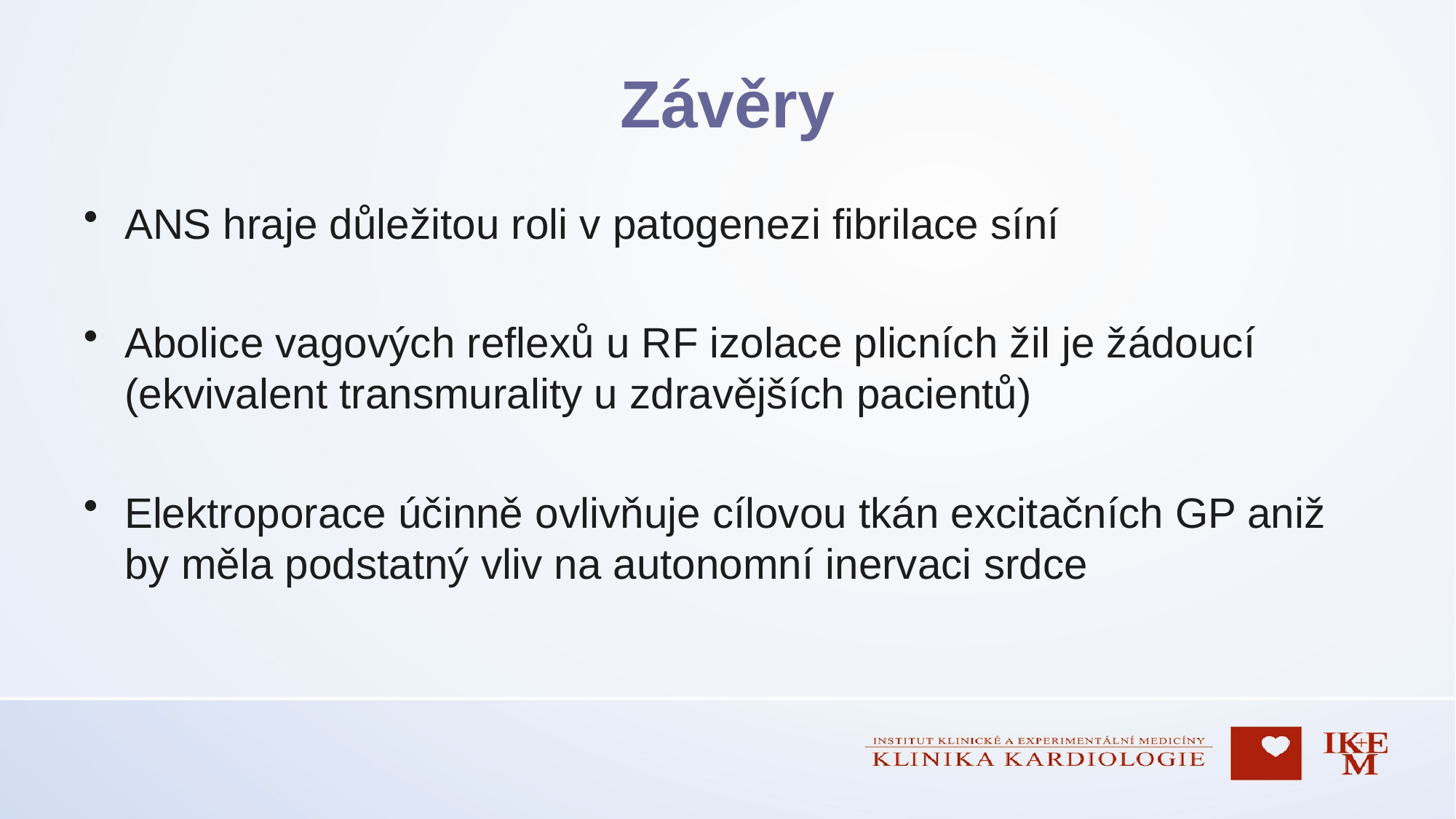

# Závěry
ANS hraje důležitou roli v patogenezi fibrilace síní

Abolice vagových reflexů u RF izolace plicních žil je žádoucí (ekvivalent transmurality u zdravějších pacientů)

Elektroporace účinně ovlivňuje cílovou tkán excitačních GP aniž by měla podstatný vliv na autonomní inervaci srdce